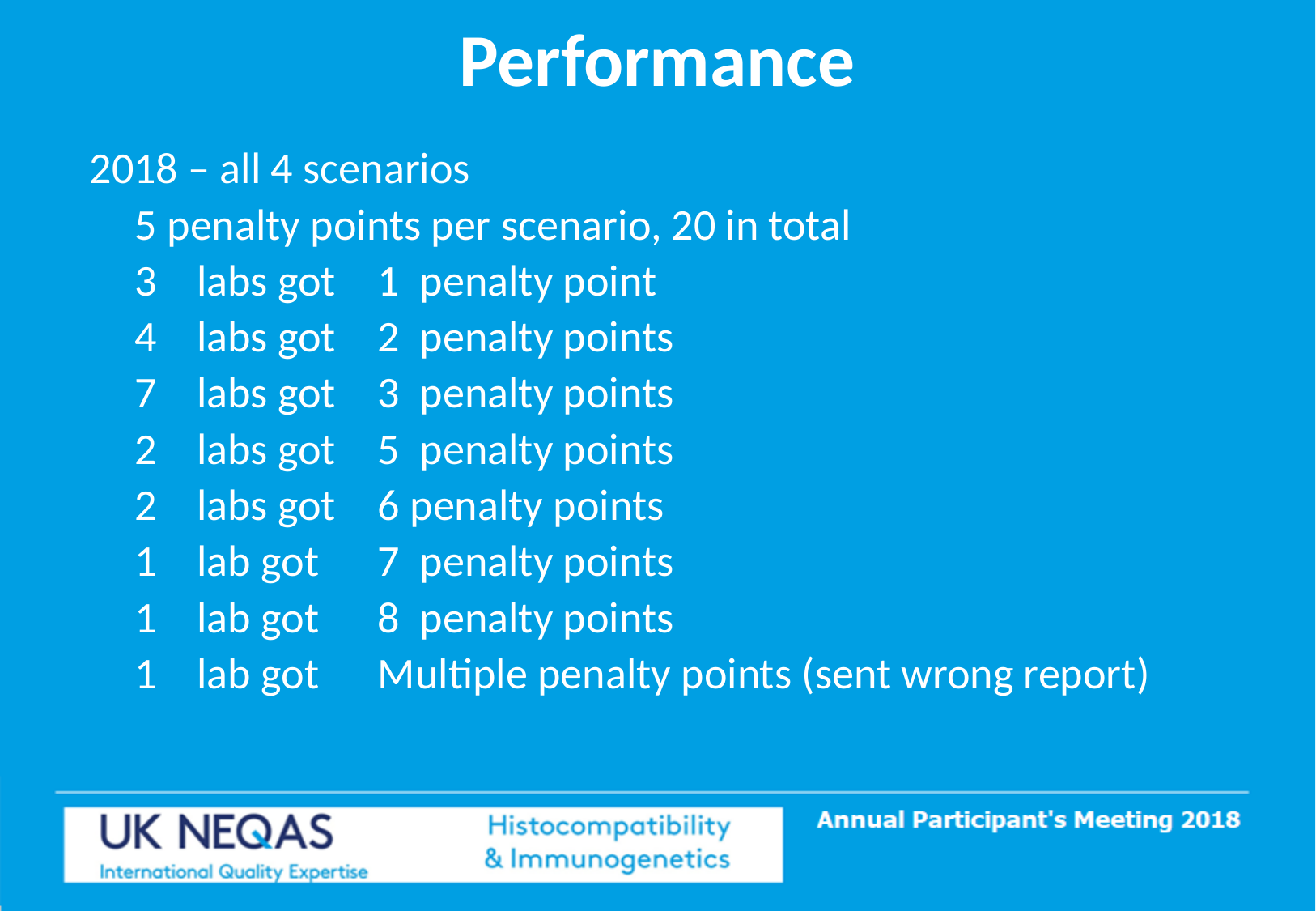

# Performance
2018 – all 4 scenarios
	5 penalty points per scenario, 20 in total
	3    labs got	1  penalty point
	4    labs got	2  penalty points
	7    labs got	3  penalty points
	2    labs got	5  penalty points
	2    labs got	6 penalty points
	1    lab got	7  penalty points
	1    lab got	8  penalty points
	1    lab got	Multiple penalty points (sent wrong report)